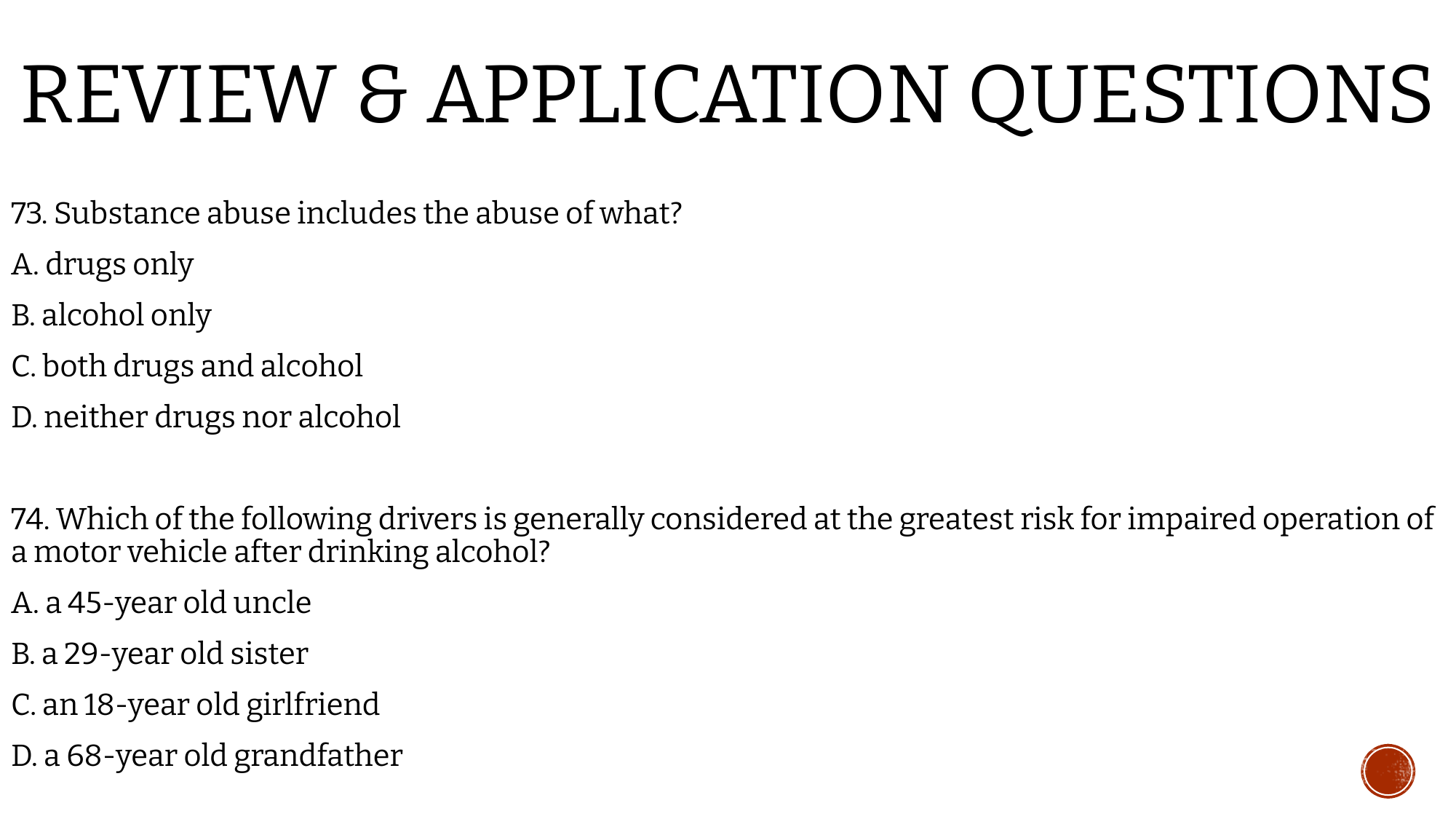

# Review & Application Questions
73. Substance abuse includes the abuse of what?
A. drugs only
B. alcohol only
C. both drugs and alcohol
D. neither drugs nor alcohol

74. Which of the following drivers is generally considered at the greatest risk for impaired operation of a motor vehicle after drinking alcohol?
A. a 45-year old uncle
B. a 29-year old sister
C. an 18-year old girlfriend
D. a 68-year old grandfather